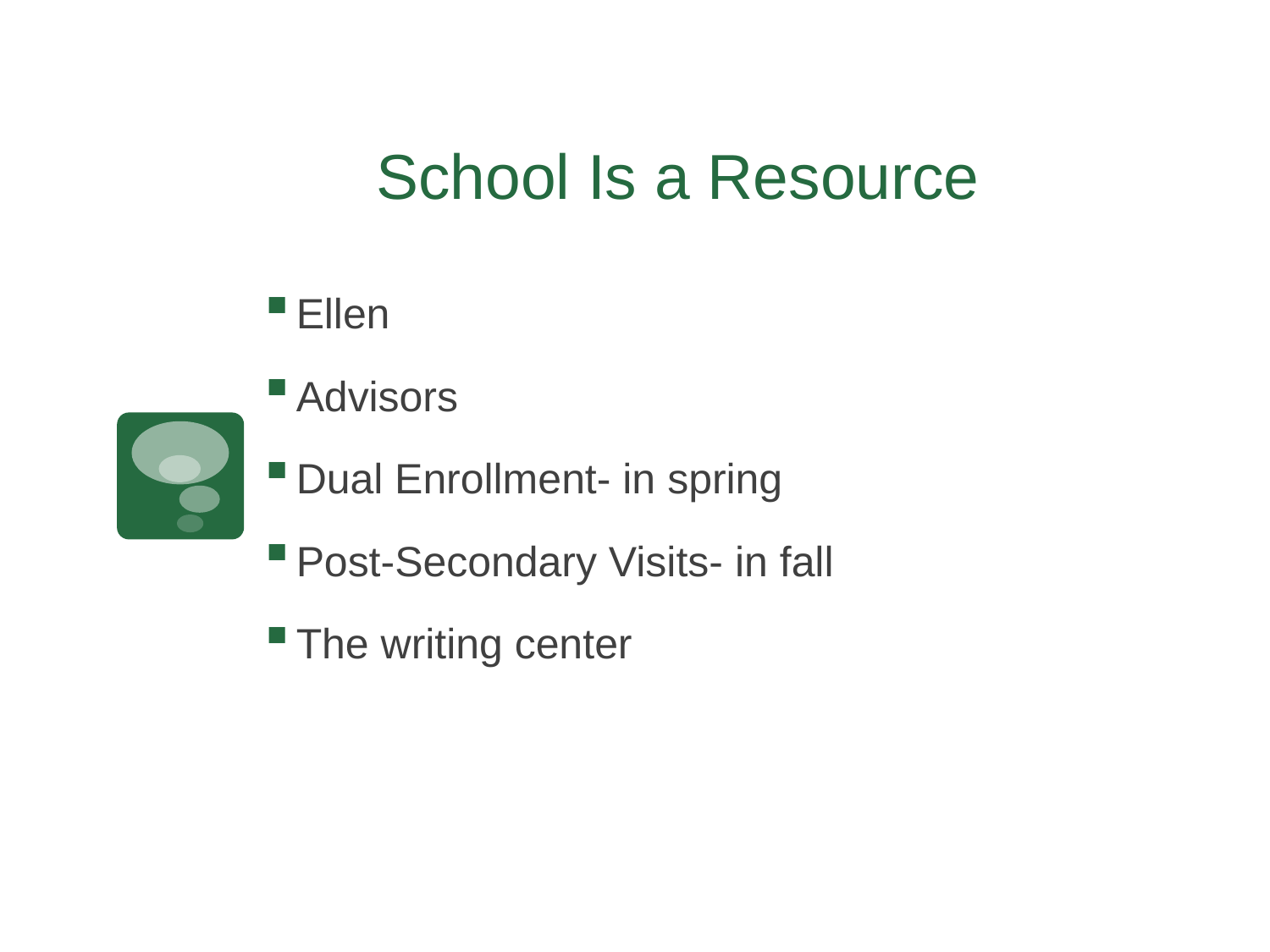

# School Is a Resource
Ellen
Advisors
Dual Enrollment- in spring
Post-Secondary Visits- in fall
The writing center